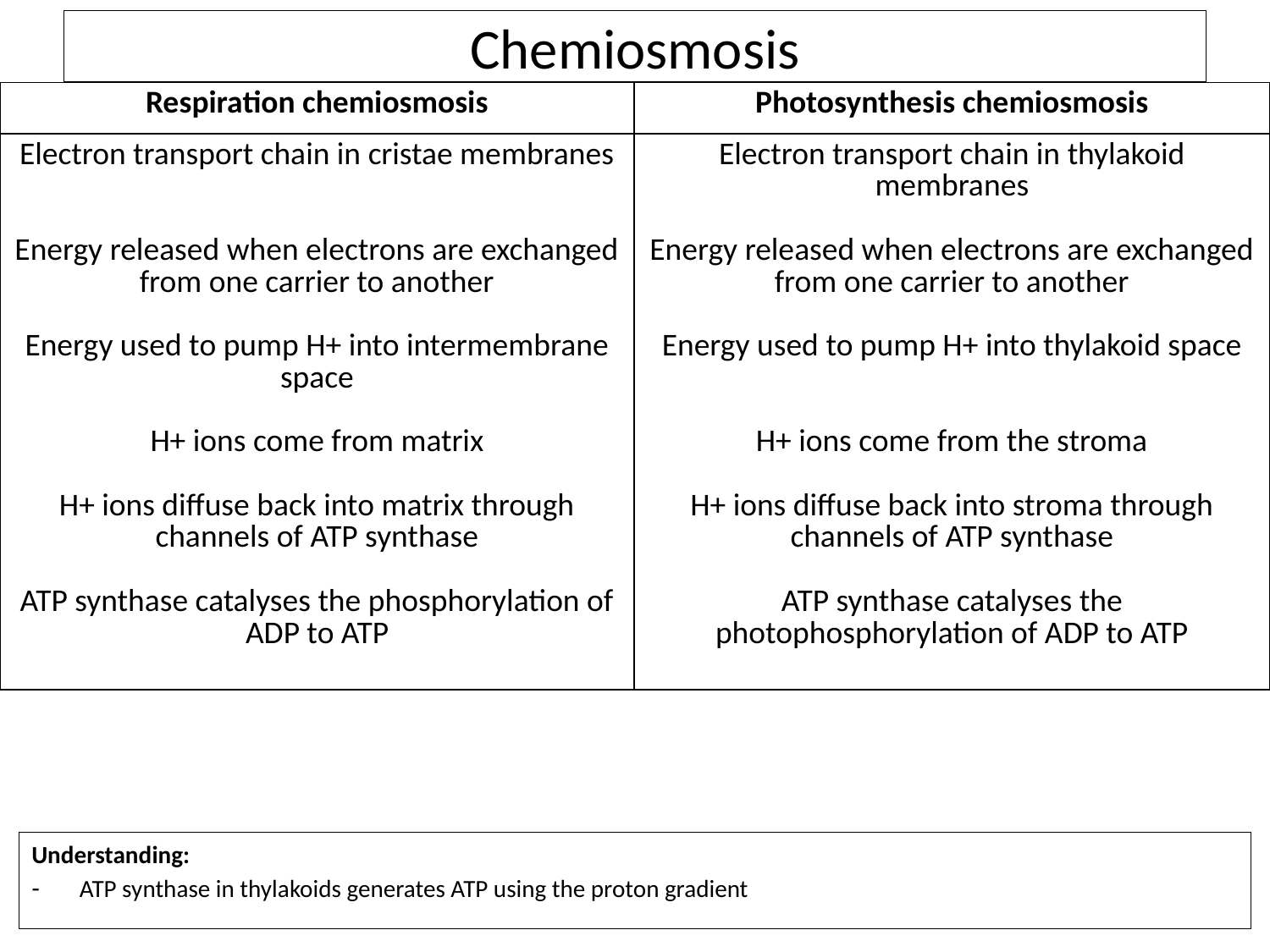

# Chemiosmosis
| Respiration chemiosmosis | Photosynthesis chemiosmosis |
| --- | --- |
| Electron transport chain in cristae membranes Energy released when electrons are exchanged from one carrier to another Energy used to pump H+ into intermembrane space H+ ions come from matrix H+ ions diffuse back into matrix through channels of ATP synthase ATP synthase catalyses the phosphorylation of ADP to ATP | Electron transport chain in thylakoid membranes Energy released when electrons are exchanged from one carrier to another Energy used to pump H+ into thylakoid space H+ ions come from the stroma H+ ions diffuse back into stroma through channels of ATP synthase ATP synthase catalyses the photophosphorylation of ADP to ATP |
Understanding:
ATP synthase in thylakoids generates ATP using the proton gradient